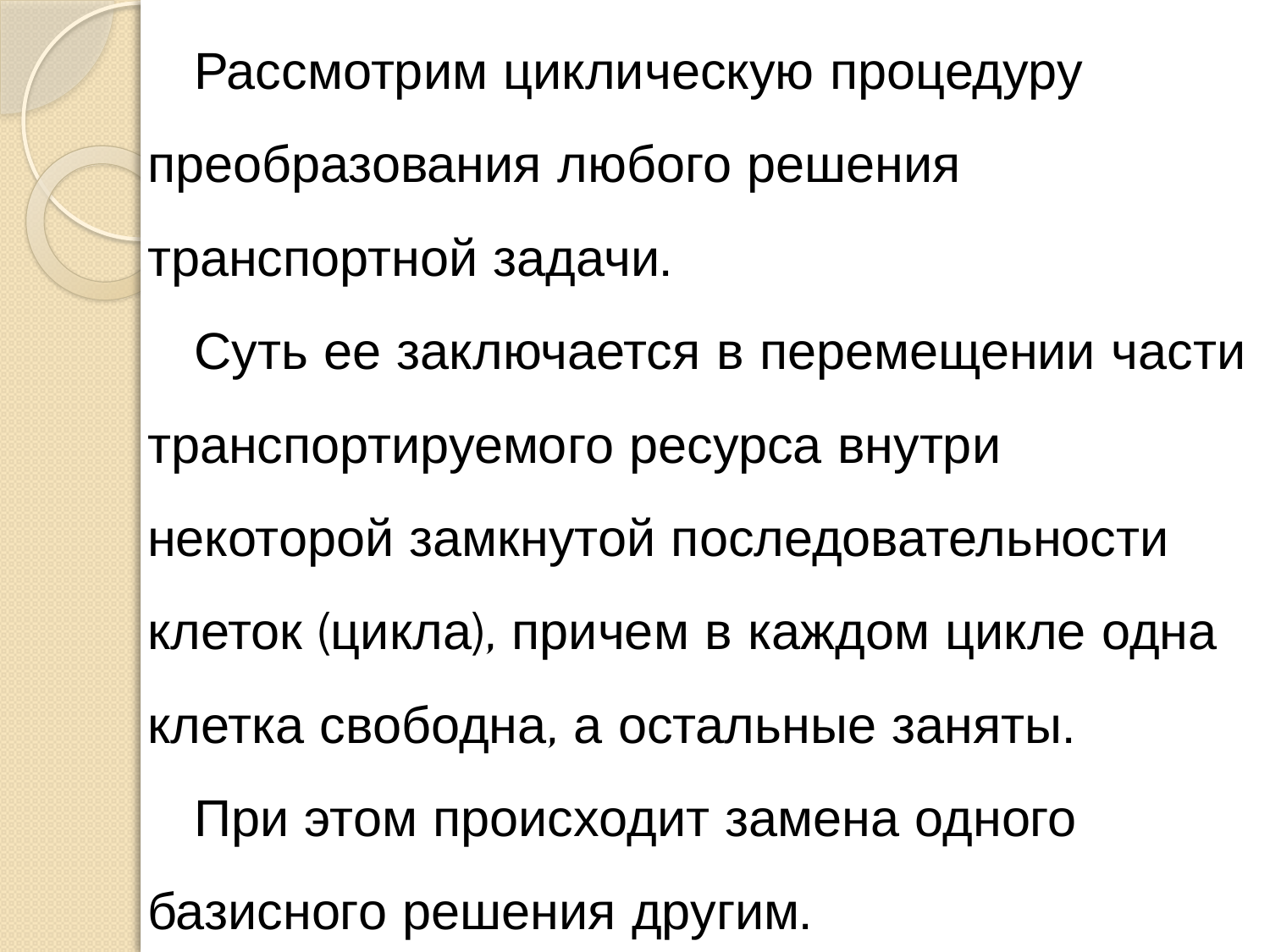

Рассмотрим циклическую процедуру преобразования любого решения транспортной задачи.
Суть ее заключается в перемещении части транспортируемого ресурса внутри некоторой замкнутой последовательности клеток (цикла), причем в каждом цикле одна клетка свободна, а остальные заняты.
При этом происходит замена одного базисного решения другим.